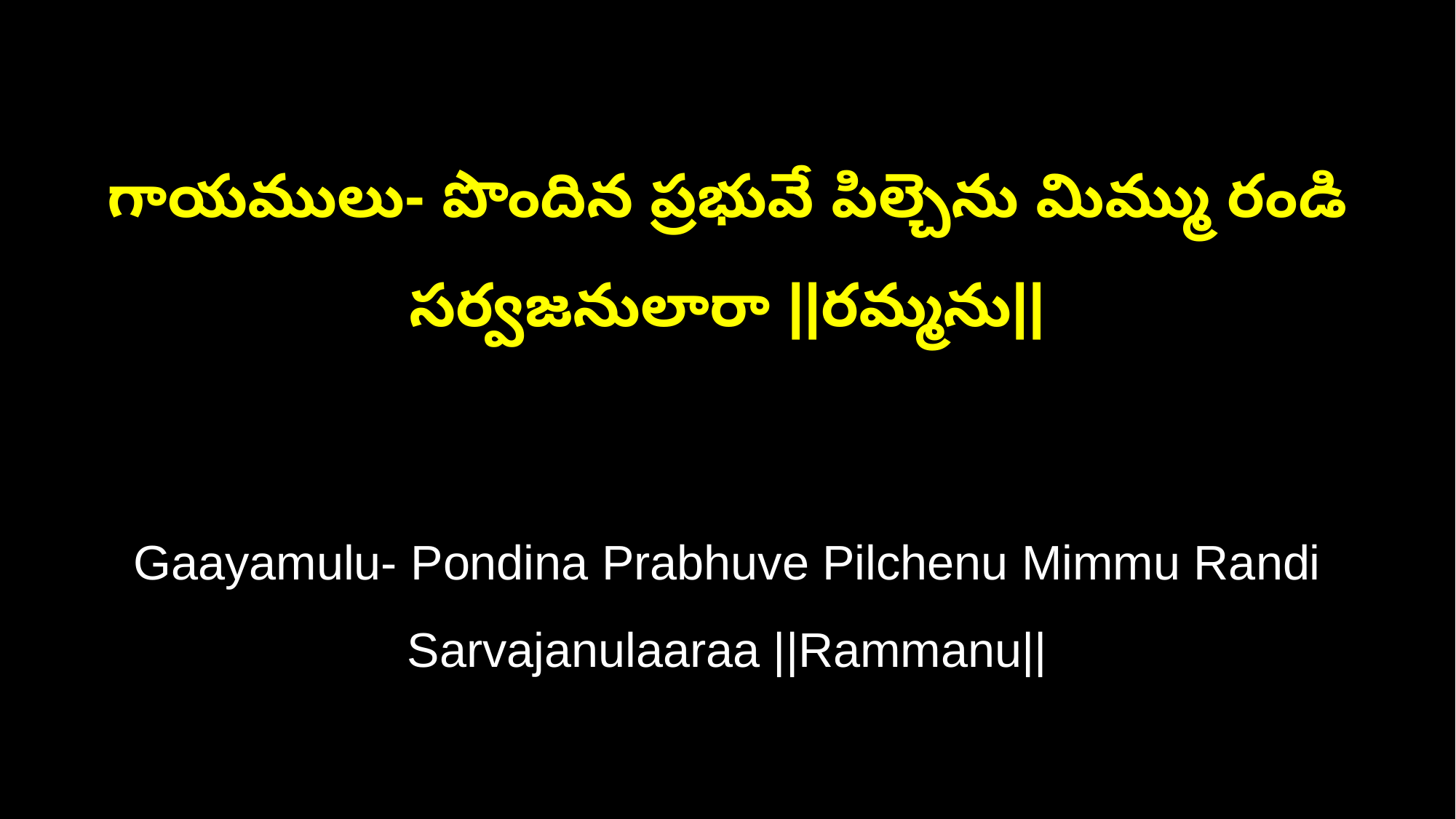

గాయములు- పొందిన ప్రభువే పిల్చెను మిమ్ము రండి
సర్వజనులారా ||రమ్మను||
Gaayamulu- Pondina Prabhuve Pilchenu Mimmu Randi
Sarvajanulaaraa ||Rammanu||